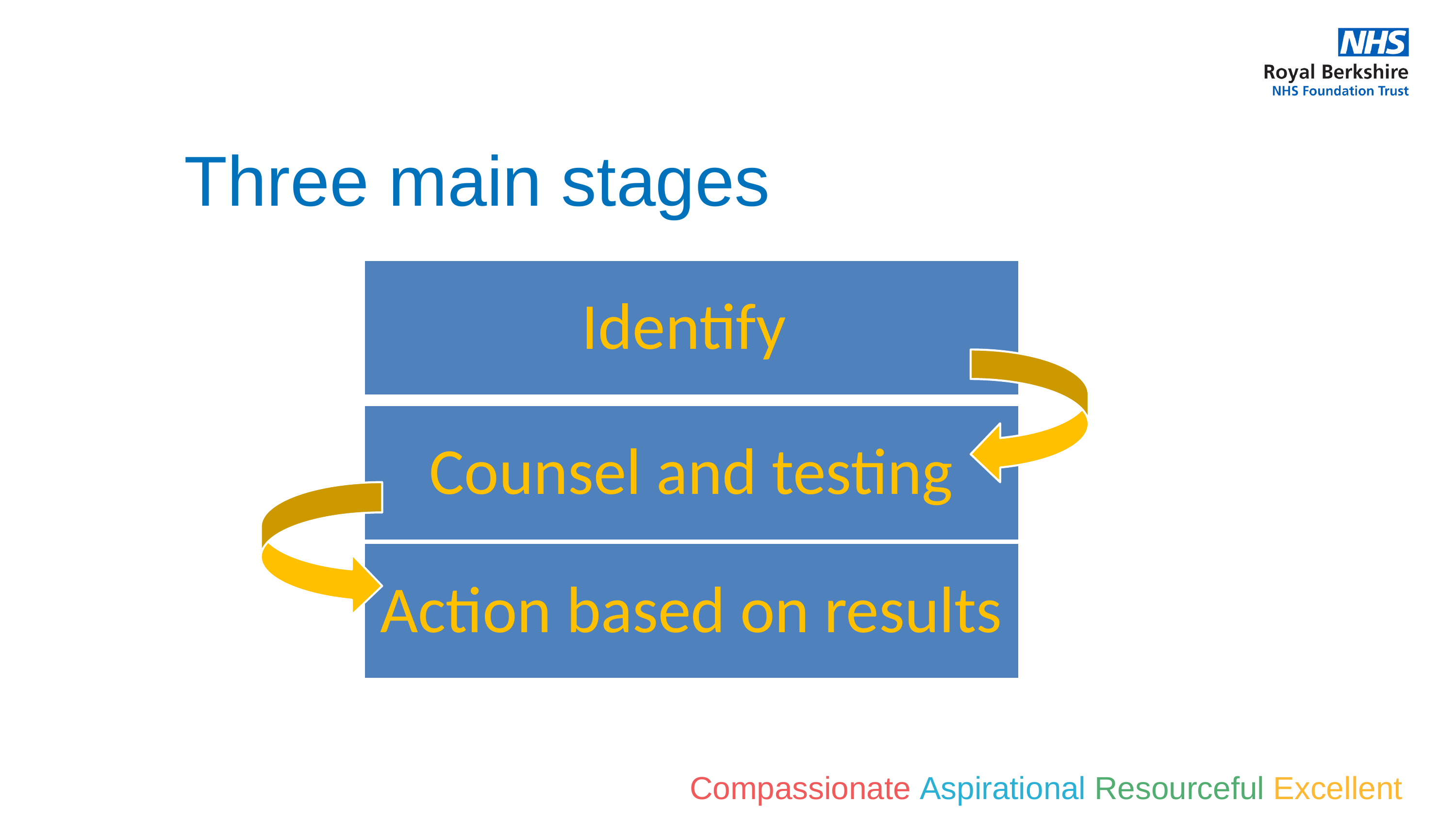

Three main stages
Identify
Counsel and testing
Action based on results

Compassionate Aspirational Resourceful Excellent